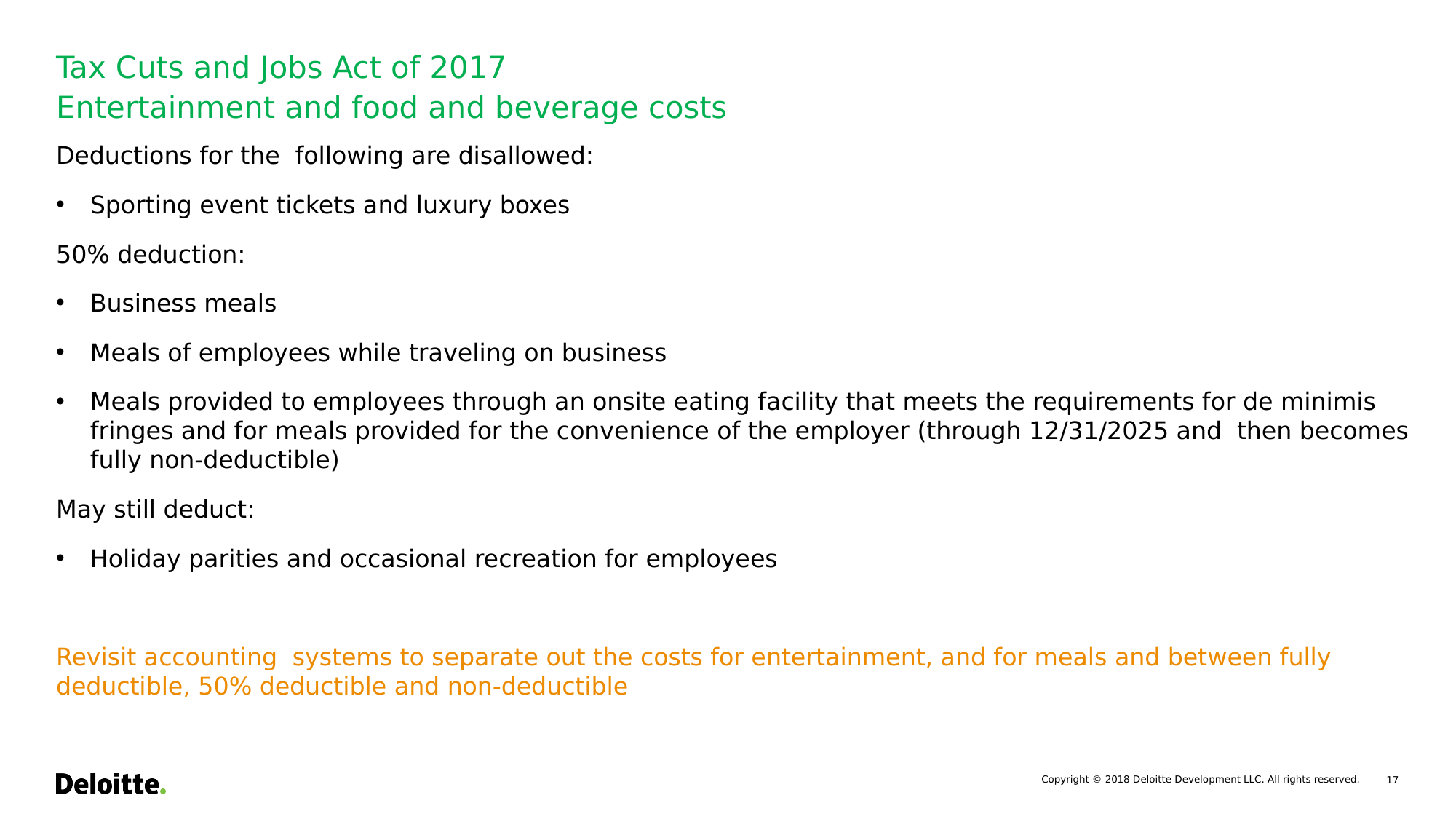

# Tax Cuts and Jobs Act of 2017
Entertainment and food and beverage costs
Deductions for the  following are disallowed:
Sporting event tickets and luxury boxes
50% deduction:
Business meals
Meals of employees while traveling on business
Meals provided to employees through an onsite eating facility that meets the requirements for de minimis fringes and for meals provided for the convenience of the employer (through 12/31/2025 and  then becomes fully non-deductible)
May still deduct:
Holiday parities and occasional recreation for employees

Revisit accounting  systems to separate out the costs for entertainment, and for meals and between fully deductible, 50% deductible and non-deductible